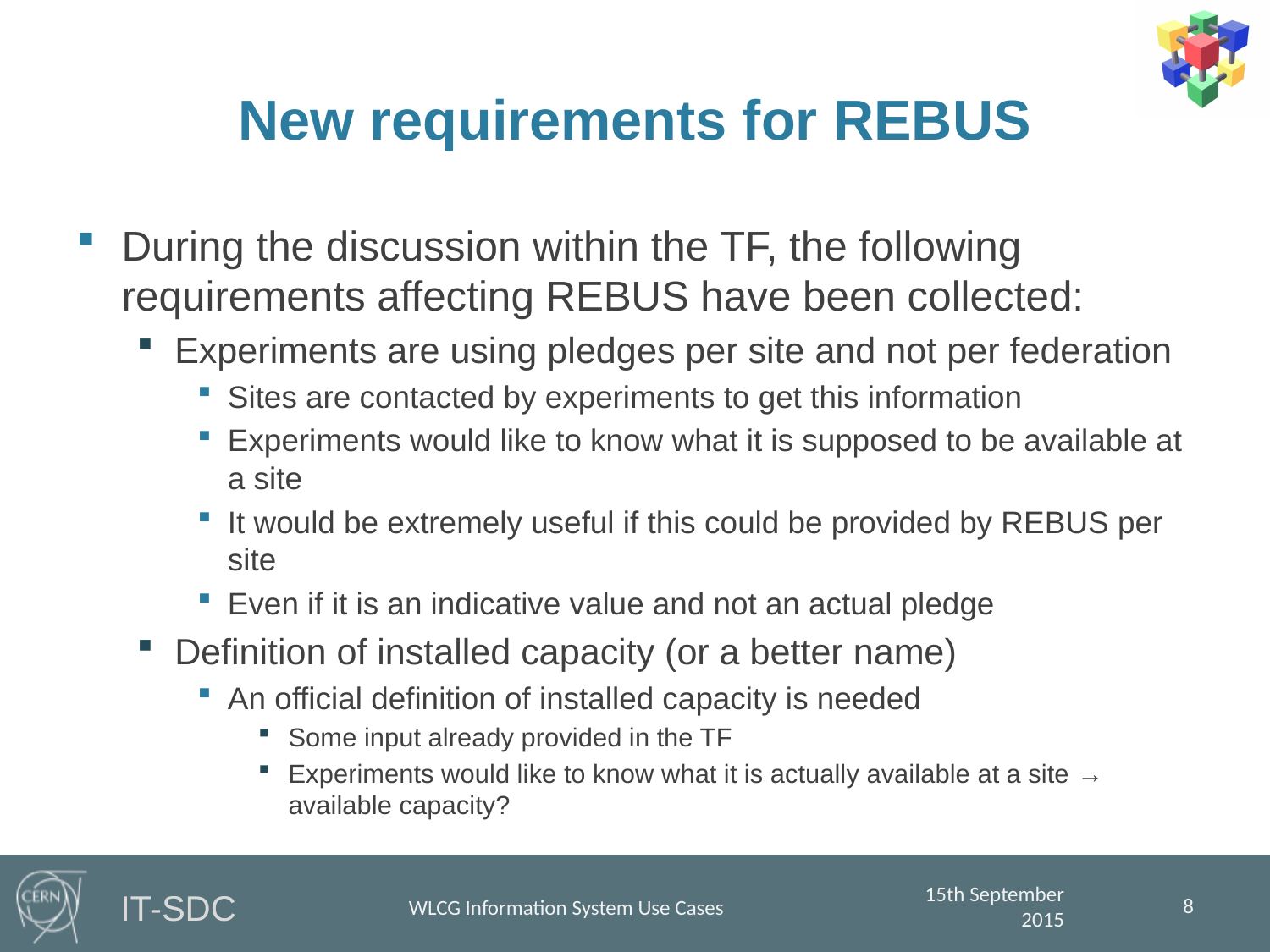

# New requirements for REBUS
During the discussion within the TF, the following requirements affecting REBUS have been collected:
Experiments are using pledges per site and not per federation
Sites are contacted by experiments to get this information
Experiments would like to know what it is supposed to be available at a site
It would be extremely useful if this could be provided by REBUS per site
Even if it is an indicative value and not an actual pledge
Definition of installed capacity (or a better name)
An official definition of installed capacity is needed
Some input already provided in the TF
Experiments would like to know what it is actually available at a site → available capacity?
8
15th September 2015
WLCG Information System Use Cases